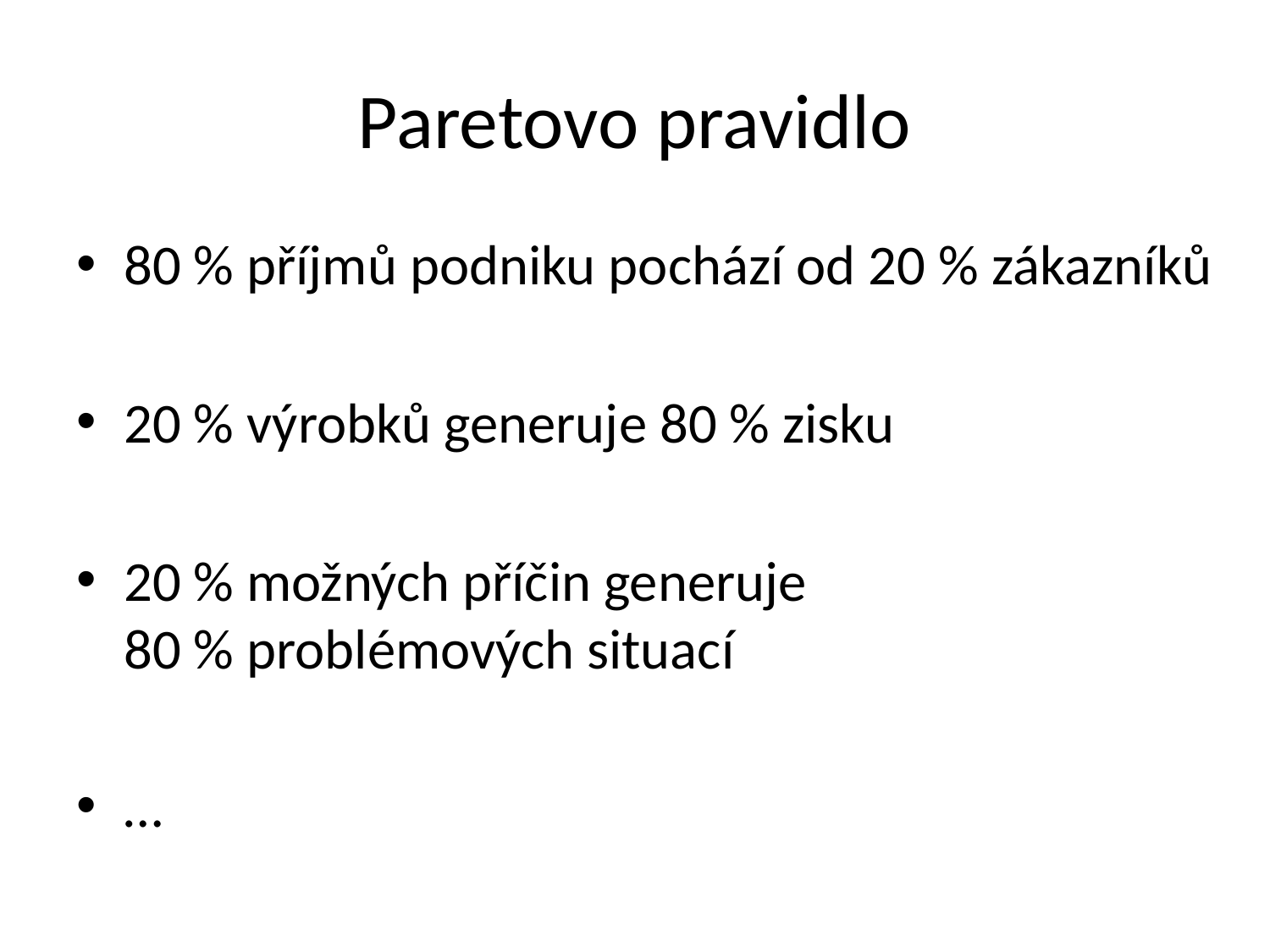

# Paretovo pravidlo
80 % příjmů podniku pochází od 20 % zákazníků

20 % výrobků generuje 80 % zisku

20 % možných příčin generuje
80 % problémových situací

…